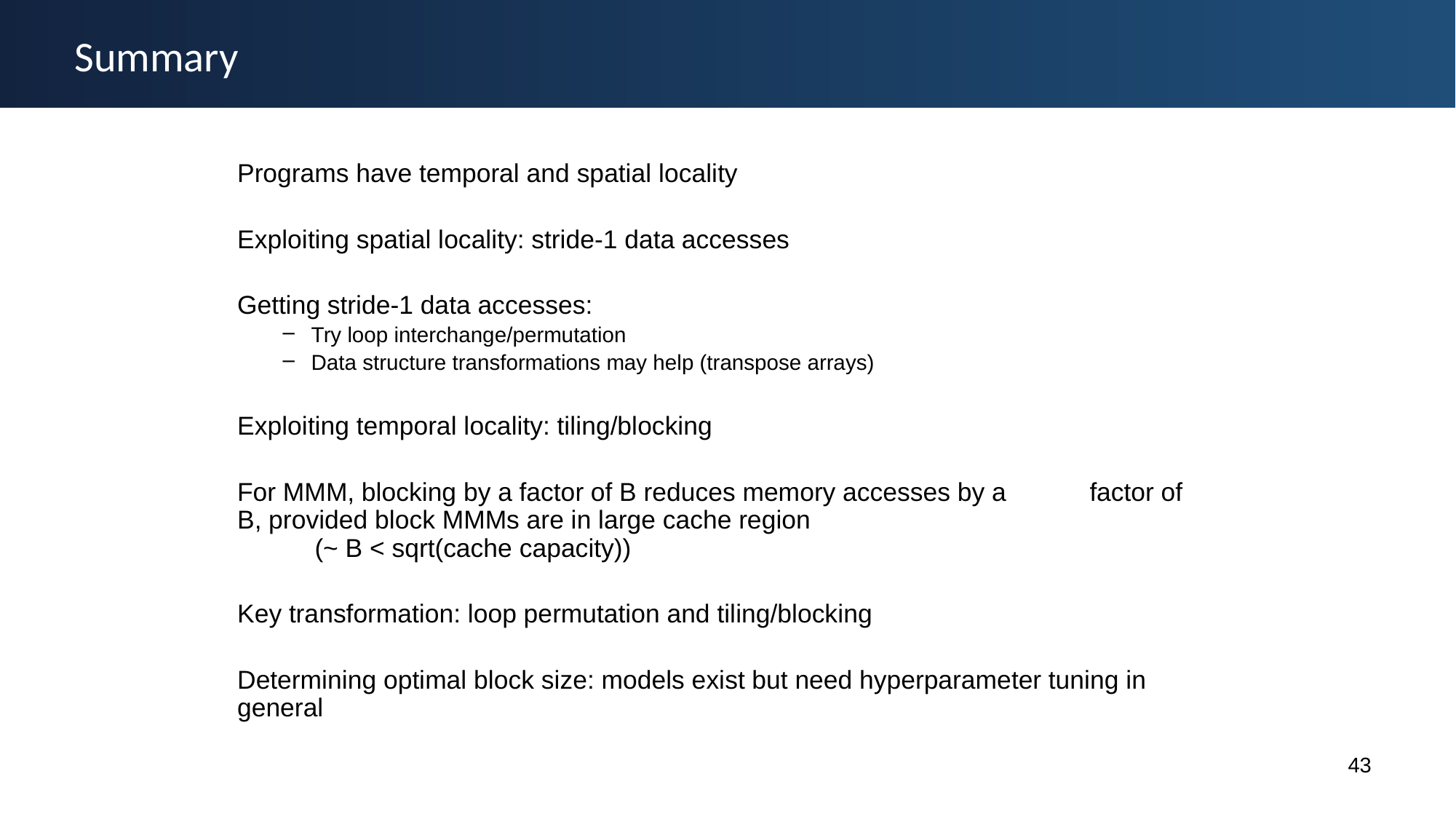

# Summary
Programs have temporal and spatial locality

Exploiting spatial locality: stride-1 data accesses

Getting stride-1 data accesses:
Try loop interchange/permutation
Data structure transformations may help (transpose arrays)

Exploiting temporal locality: tiling/blocking

For MMM, blocking by a factor of B reduces memory accesses by a 	factor of B, provided block MMMs are in large cache region
	(~ B < sqrt(cache capacity))

Key transformation: loop permutation and tiling/blocking

Determining optimal block size: models exist but need hyperparameter tuning in general

43